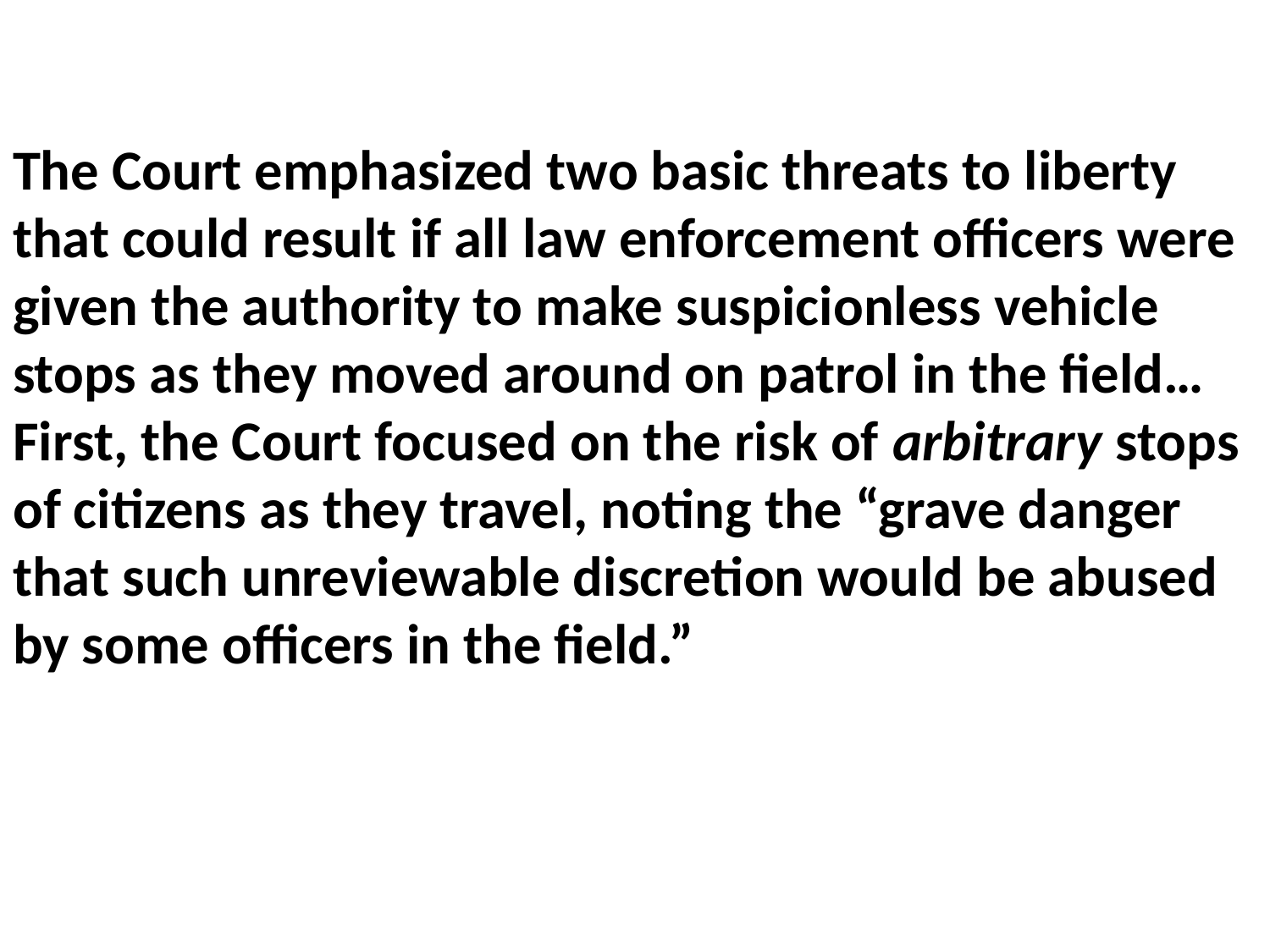

#
The Court emphasized two basic threats to liberty that could result if all law enforcement officers were given the authority to make suspicionless vehicle stops as they moved around on patrol in the field…First, the Court focused on the risk of arbitrary stops of citizens as they travel, noting the “grave danger that such unreviewable discretion would be abused by some officers in the field.”